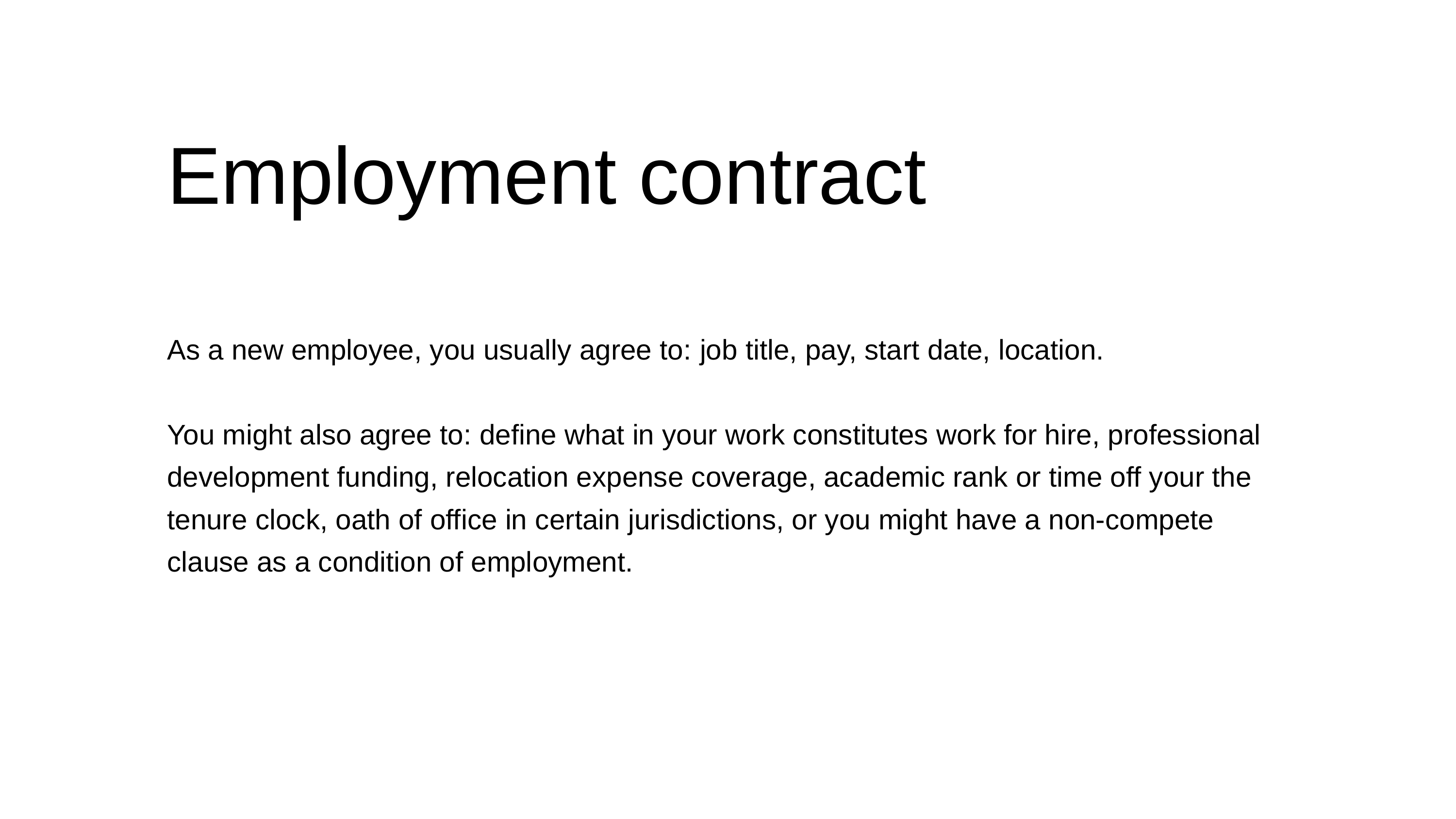

Employment contract
As a new employee, you usually agree to: job title, pay, start date, location.

You might also agree to: define what in your work constitutes work for hire, professional development funding, relocation expense coverage, academic rank or time off your the tenure clock, oath of office in certain jurisdictions, or you might have a non-compete clause as a condition of employment.